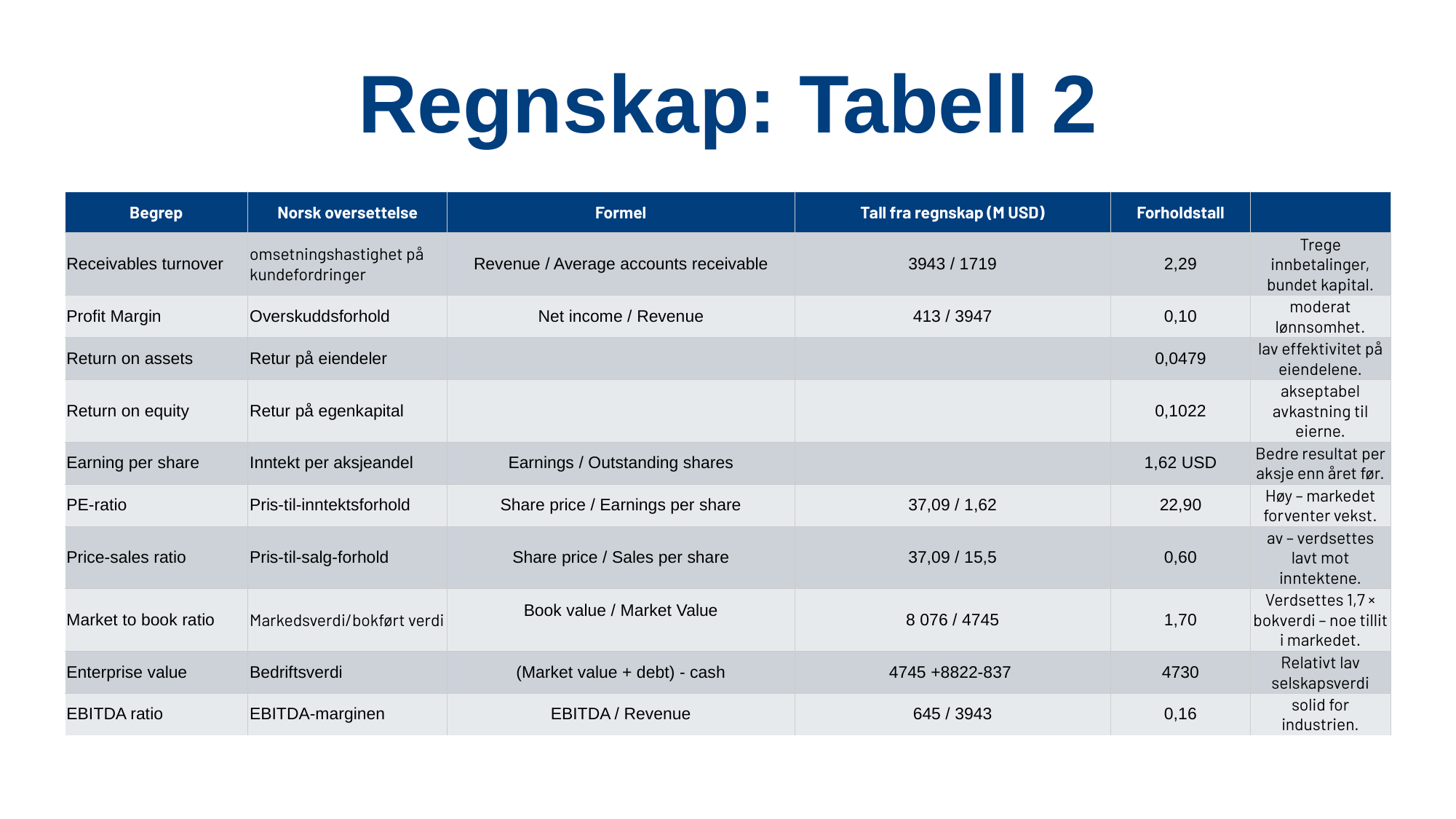

Regnskap: Tabell 2
| Begrep | Norsk oversettelse | Formel | Tall fra regnskap (M USD) | Forholdstall |  |
| --- | --- | --- | --- | --- | --- |
| Receivables turnover | omsetningshastighet på kundefordringer | Revenue / Average accounts receivable | 3943 / 1719 | 2,29 | Trege innbetalinger, bundet kapital. |
| Profit Margin | Overskuddsforhold | Net income / Revenue | 413 / 3947 | 0,10 | moderat lønnsomhet. |
| Return on assets | Retur på eiendeler |  |  | 0,0479 | lav effektivitet på eiendelene. |
| Return on equity | Retur på egenkapital |  |  | 0,1022 | akseptabel avkastning til eierne. |
| Earning per share | Inntekt per aksjeandel | Earnings / Outstanding shares |  | 1,62 USD | Bedre resultat per aksje enn året før. |
| PE-ratio | Pris-til-inntektsforhold | Share price / Earnings per share | 37,09 / 1,62 | 22,90 | Høy – markedet forventer vekst. |
| Price-sales ratio | Pris-til-salg-forhold | Share price / Sales per share | 37,09 / 15,5 | 0,60 | av – verdsettes lavt mot inntektene. |
| Market to book ratio | Markedsverdi/bokført verdi | Book value / Market Value | 8 076 / 4745 | 1,70 | Verdsettes 1,7 × bokverdi – noe tillit i markedet. |
| Enterprise value | Bedriftsverdi | (Market value + debt) - cash | 4745 +8822-837 | 4730 | Relativt lav selskapsverdi |
| EBITDA ratio | EBITDA-marginen | EBITDA / Revenue | 645 / 3943 | 0,16 | solid for industrien. |